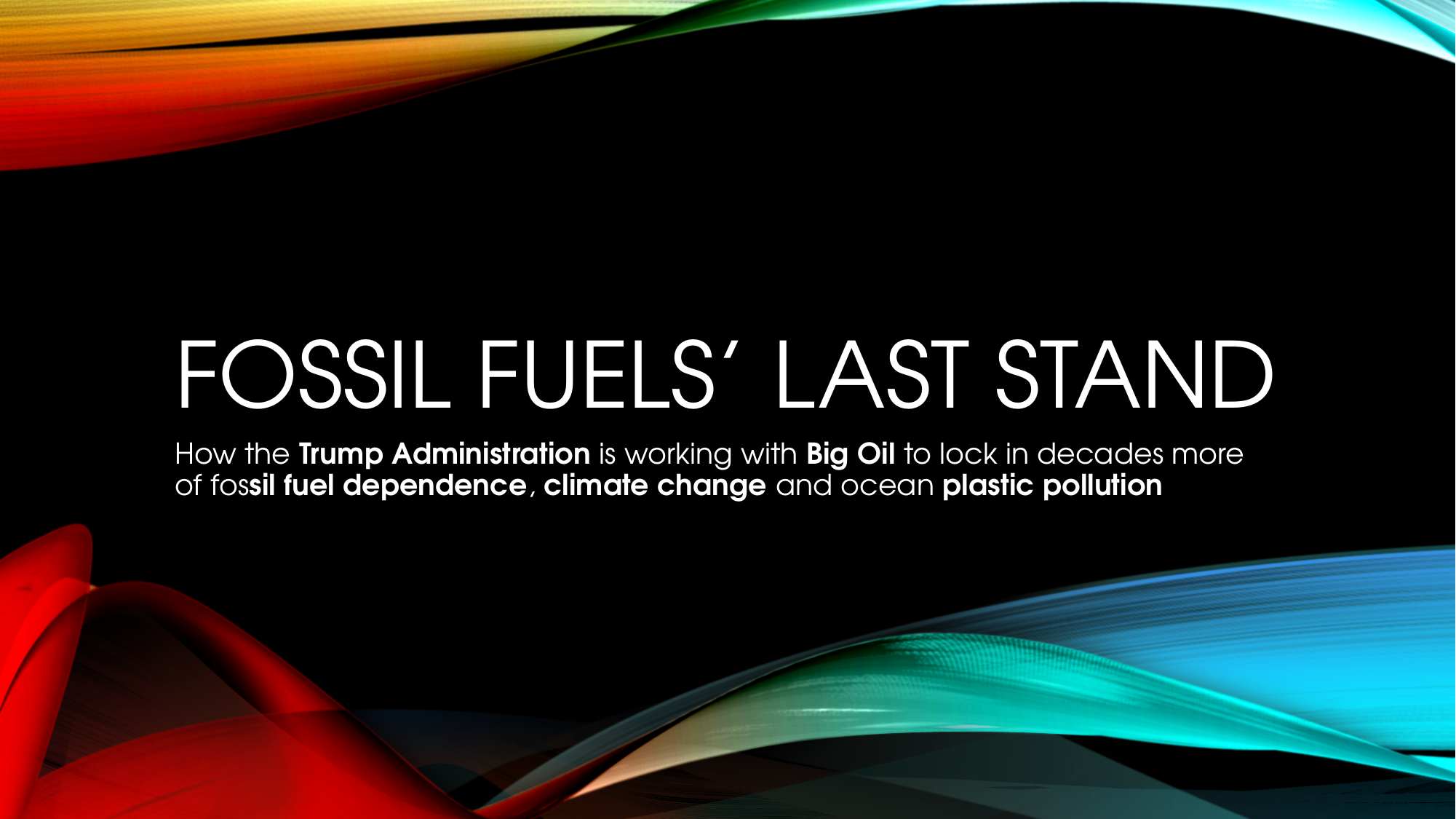

# Fossil fuels’ last stand
How the Trump Administration is working with Big Oil to lock in decades more of fossil fuel dependence, climate change and ocean plastic pollution